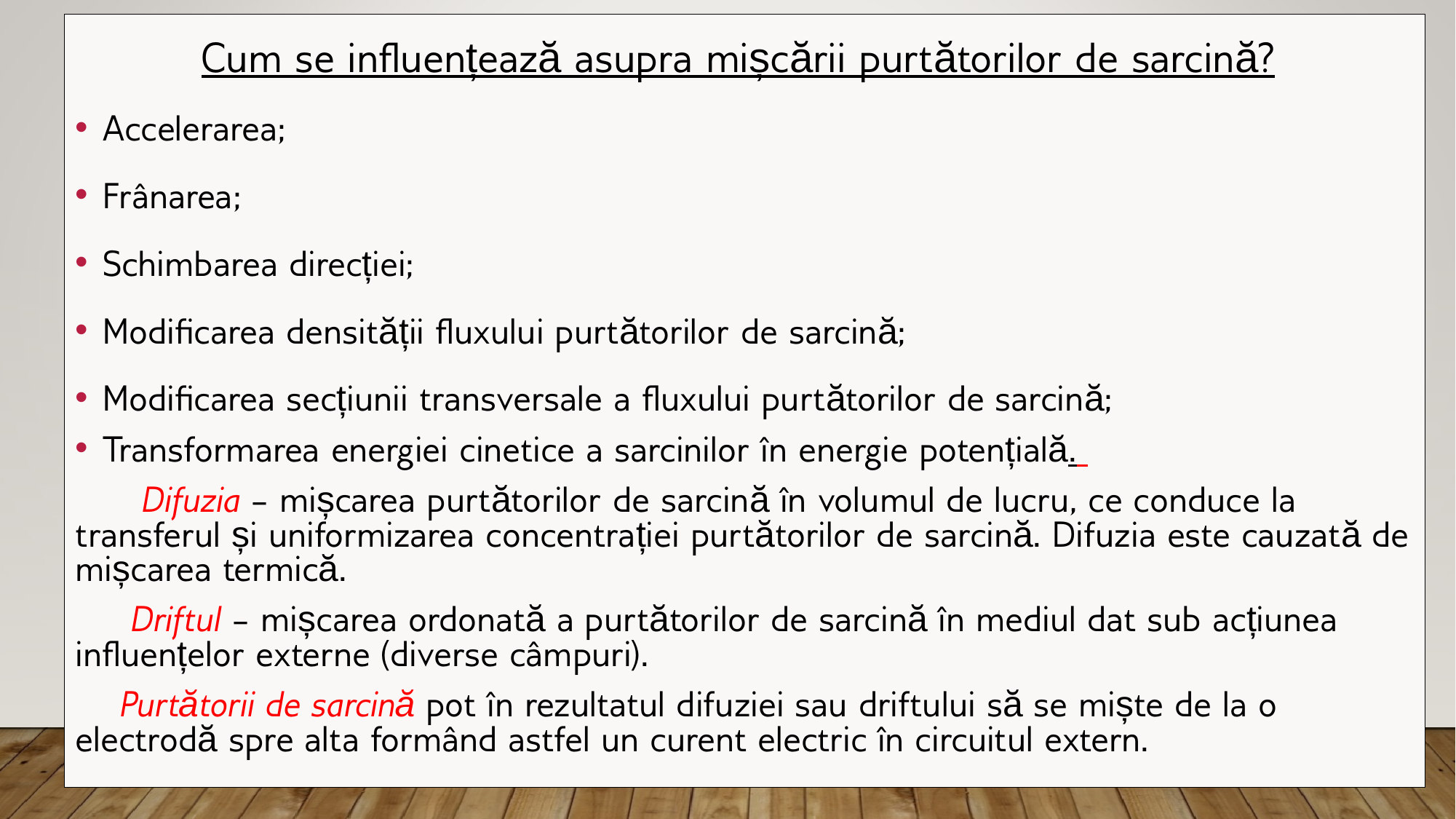

Cum se influențează asupra mișcării purtătorilor de sarcină?
Accelerarea;
Frânarea;
Schimbarea direcției;
Modificarea densității fluxului purtătorilor de sarcină;
Modificarea secțiunii transversale a fluxului purtătorilor de sarcină;
Transformarea energiei cinetice a sarcinilor în energie potențială.
      Difuzia – mișcarea purtătorilor de sarcină în volumul de lucru, ce conduce la transferul și uniformizarea concentrației purtătorilor de sarcină. Difuzia este cauzată de mișcarea termică.
     Driftul – mișcarea ordonată a purtătorilor de sarcină în mediul dat sub acțiunea influențelor externe (diverse câmpuri).
    Purtătorii de sarcină pot în rezultatul difuziei sau driftului să se miște de la o electrodă spre alta formând astfel un curent electric în circuitul extern.